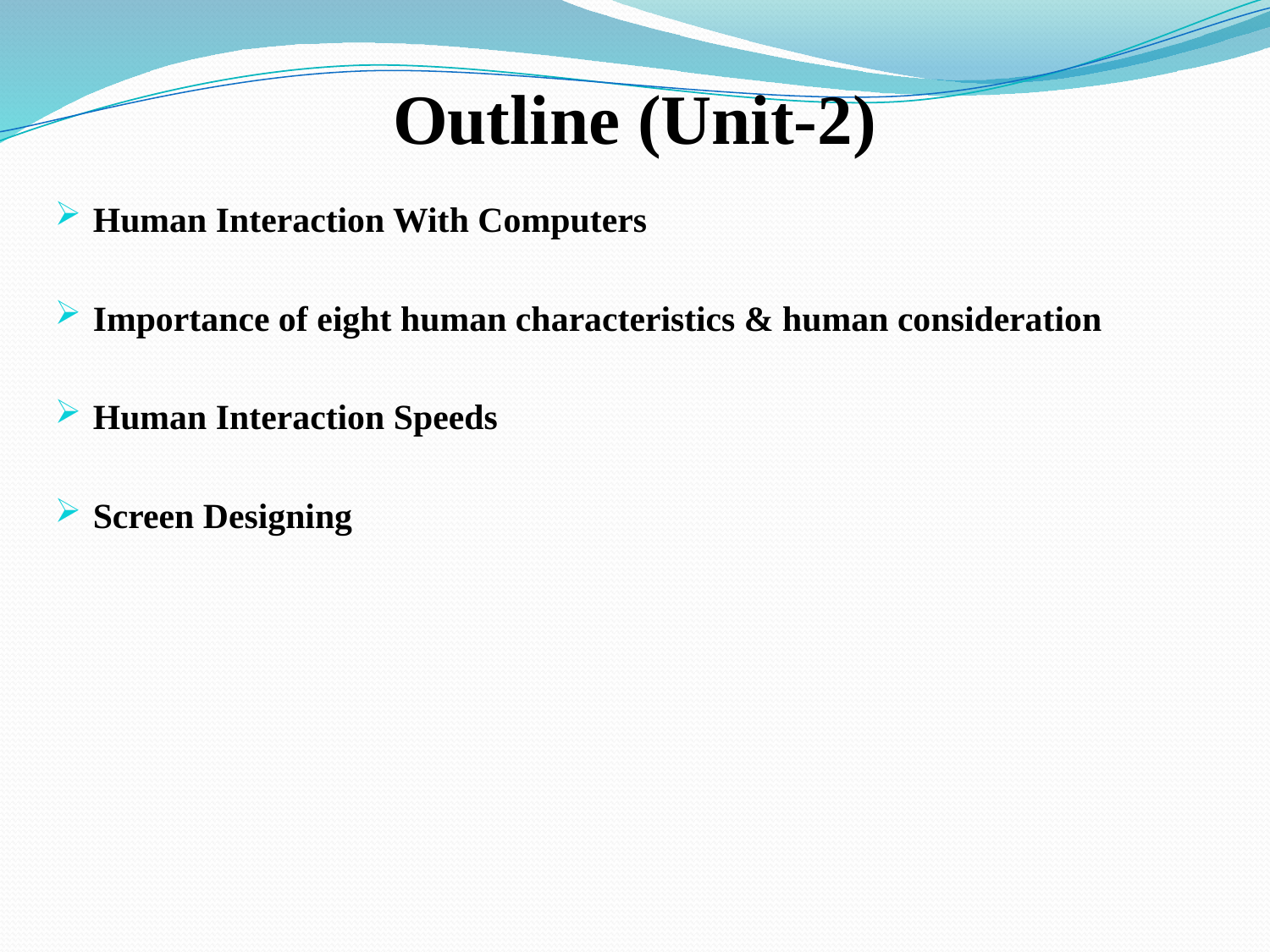

# Outline (Unit-2)
Human Interaction With Computers

Importance of eight human characteristics & human consideration

Human Interaction Speeds

Screen Designing